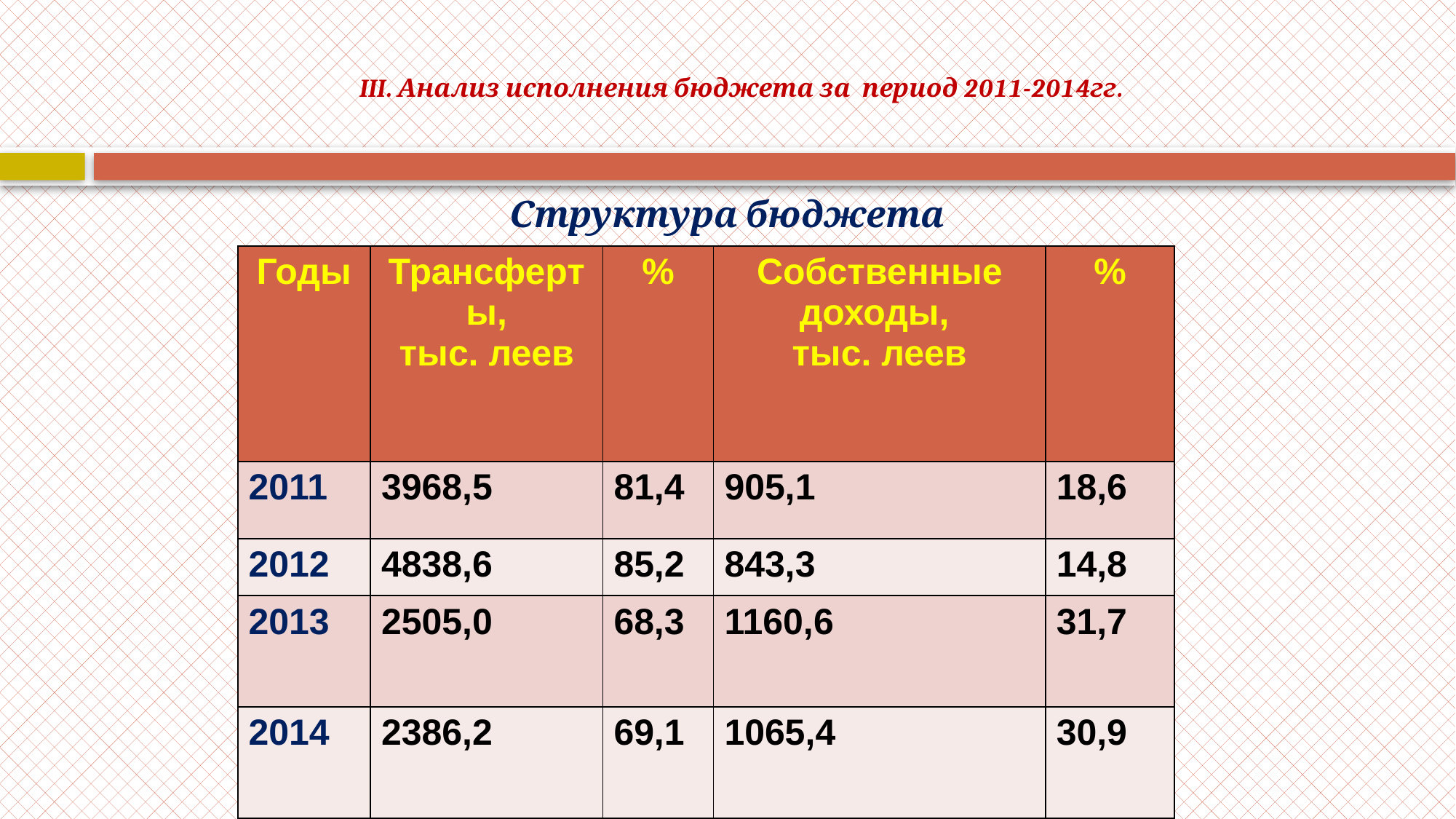

# III. Анализ исполнения бюджета за  период 2011-2014гг.
Структура бюджета
| Годы | Трансферты, тыс. леев | % | Собственные доходы, тыс. леев | % |
| --- | --- | --- | --- | --- |
| 2011 | 3968,5 | 81,4 | 905,1 | 18,6 |
| 2012 | 4838,6 | 85,2 | 843,3 | 14,8 |
| 2013 | 2505,0 | 68,3 | 1160,6 | 31,7 |
| 2014 | 2386,2 | 69,1 | 1065,4 | 30,9 |